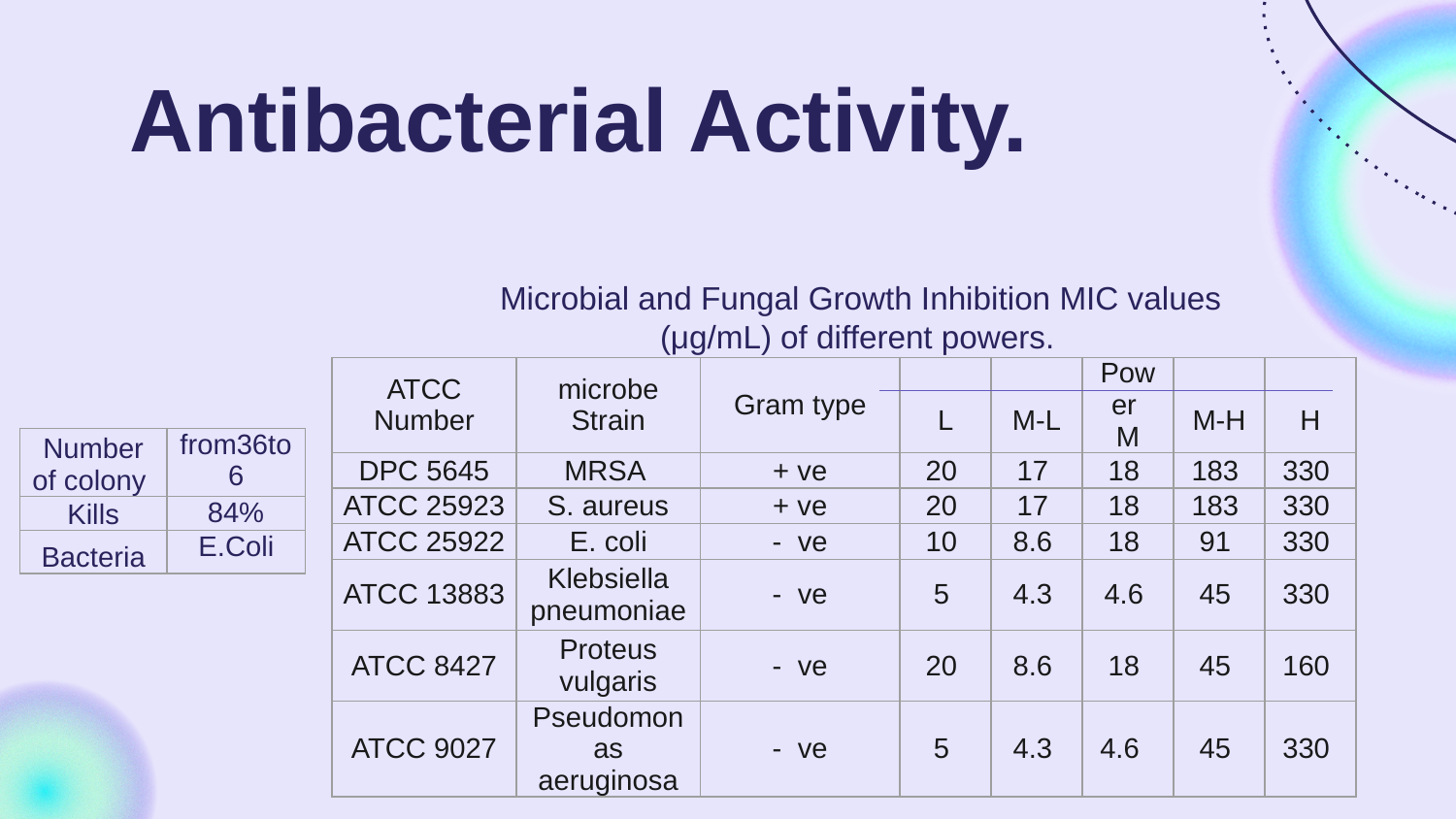

Antibacterial Activity.
 Microbial and Fungal Growth Inhibition MIC values (μg/mL) of different powers.
| ATCC Number | microbe Strain | Gram type | L | M-L | Power M | M-H | H |
| --- | --- | --- | --- | --- | --- | --- | --- |
| DPC 5645 | MRSA | + ve | 20 | 17 | 18 | 183 | 330 |
| ATCC 25923 | S. aureus | + ve | 20 | 17 | 18 | 183 | 330 |
| ATCC 25922 | E. coli | - ve | 10 | 8.6 | 18 | 91 | 330 |
| ATCC 13883 | Klebsiella pneumoniae | - ve | 5 | 4.3 | 4.6 | 45 | 330 |
| ATCC 8427 | Proteus vulgaris | - ve | 20 | 8.6 | 18 | 45 | 160 |
| ATCC 9027 | Pseudomonas aeruginosa | - ve | 5 | 4.3 | 4.6 | 45 | 330 |
| Number of colony | from36to6 |
| --- | --- |
| Kills | 84% |
| Bacteria | E.Coli |